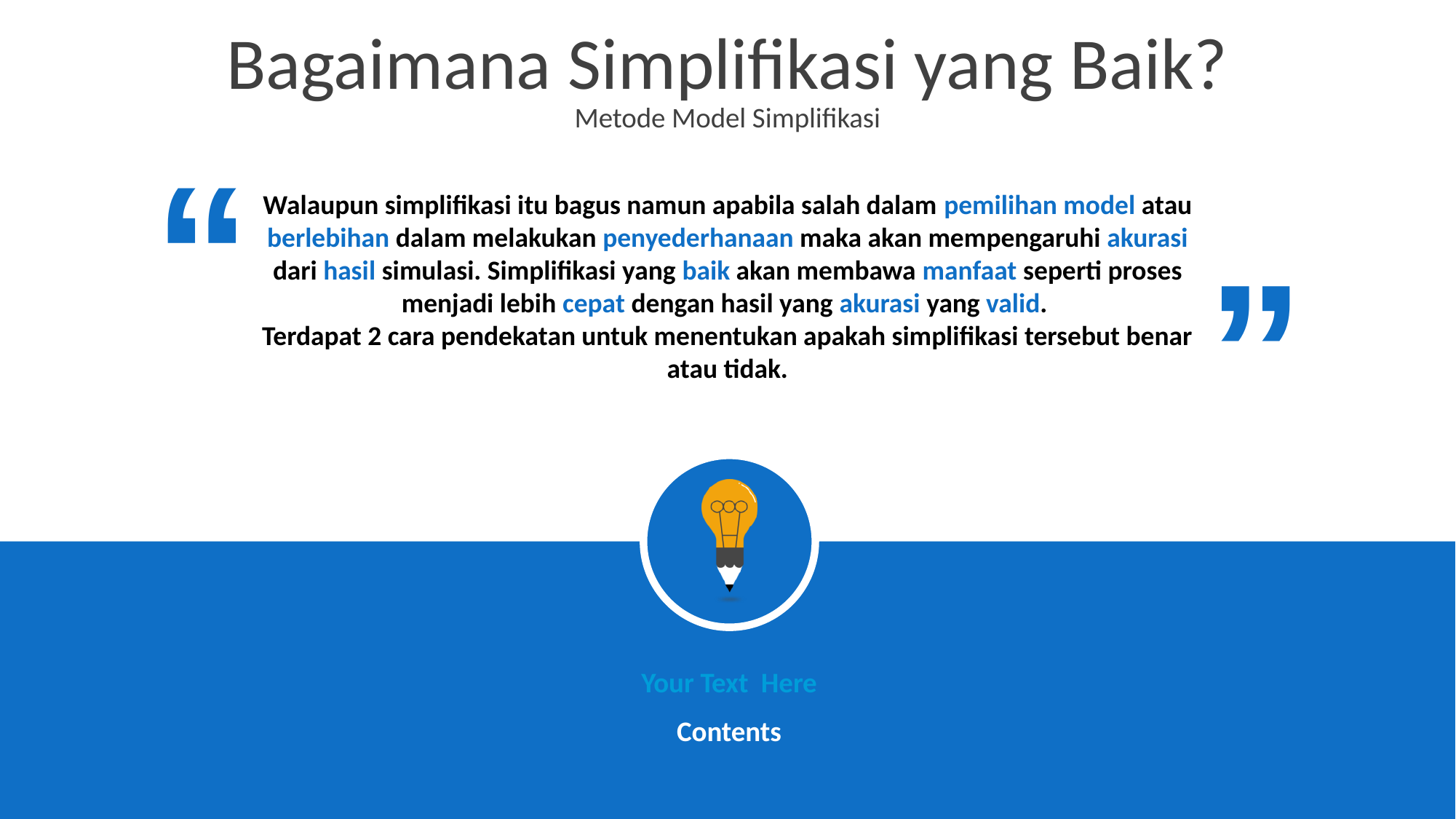

Bagaimana Simplifikasi yang Baik?
Metode Model Simplifikasi
“
“
Walaupun simplifikasi itu bagus namun apabila salah dalam pemilihan model atau berlebihan dalam melakukan penyederhanaan maka akan mempengaruhi akurasi dari hasil simulasi. Simplifikasi yang baik akan membawa manfaat seperti proses menjadi lebih cepat dengan hasil yang akurasi yang valid.
Terdapat 2 cara pendekatan untuk menentukan apakah simplifikasi tersebut benar atau tidak.
Your Text  Here
Contents